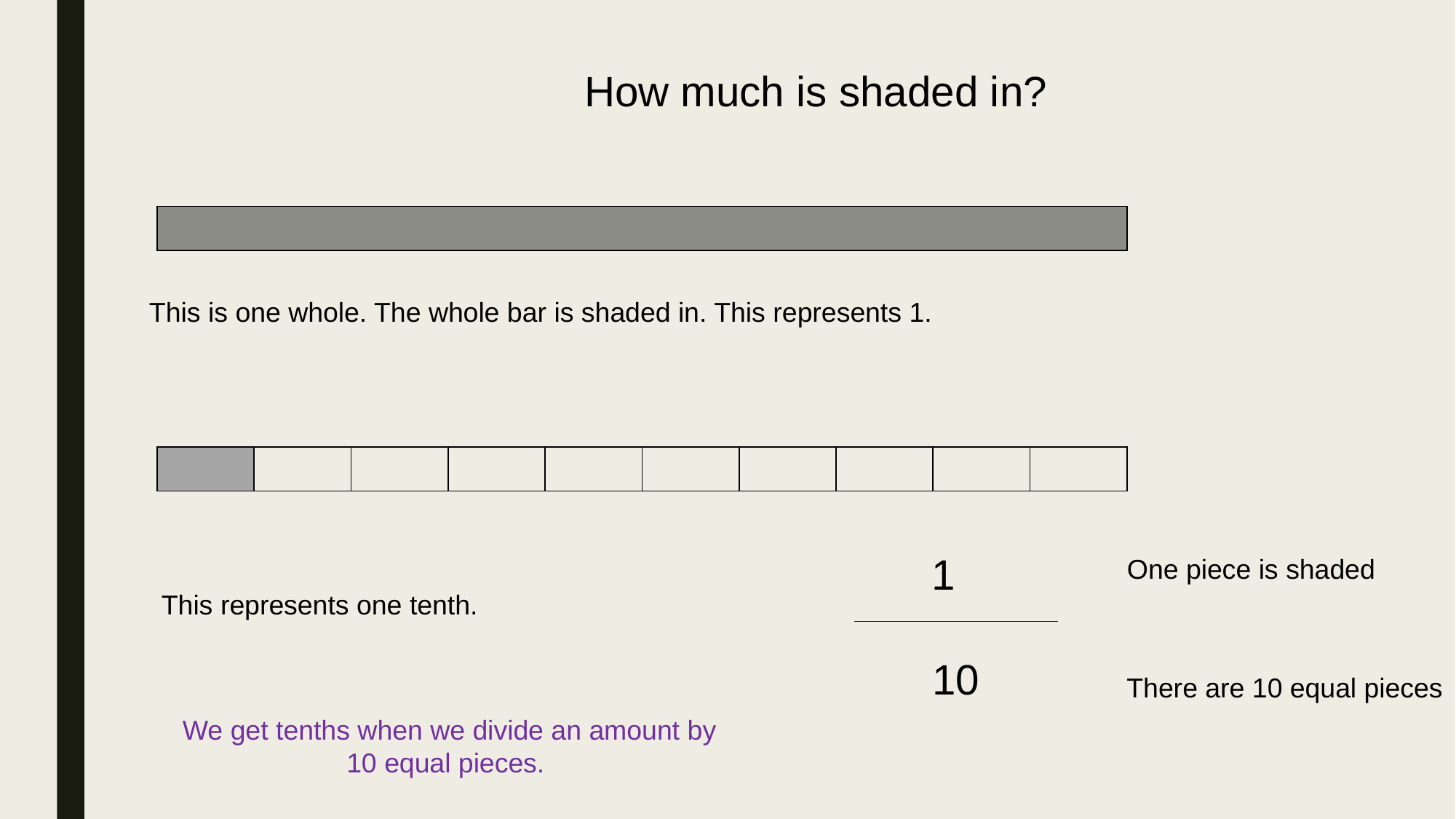

How much is shaded in?
|  |
| --- |
This is one whole. The whole bar is shaded in. This represents 1.
|  |  |  |  |  |  |  |  |  |  |
| --- | --- | --- | --- | --- | --- | --- | --- | --- | --- |
1
One piece is shaded
This represents one tenth.
10
There are 10 equal pieces
We get tenths when we divide an amount by 10 equal pieces.